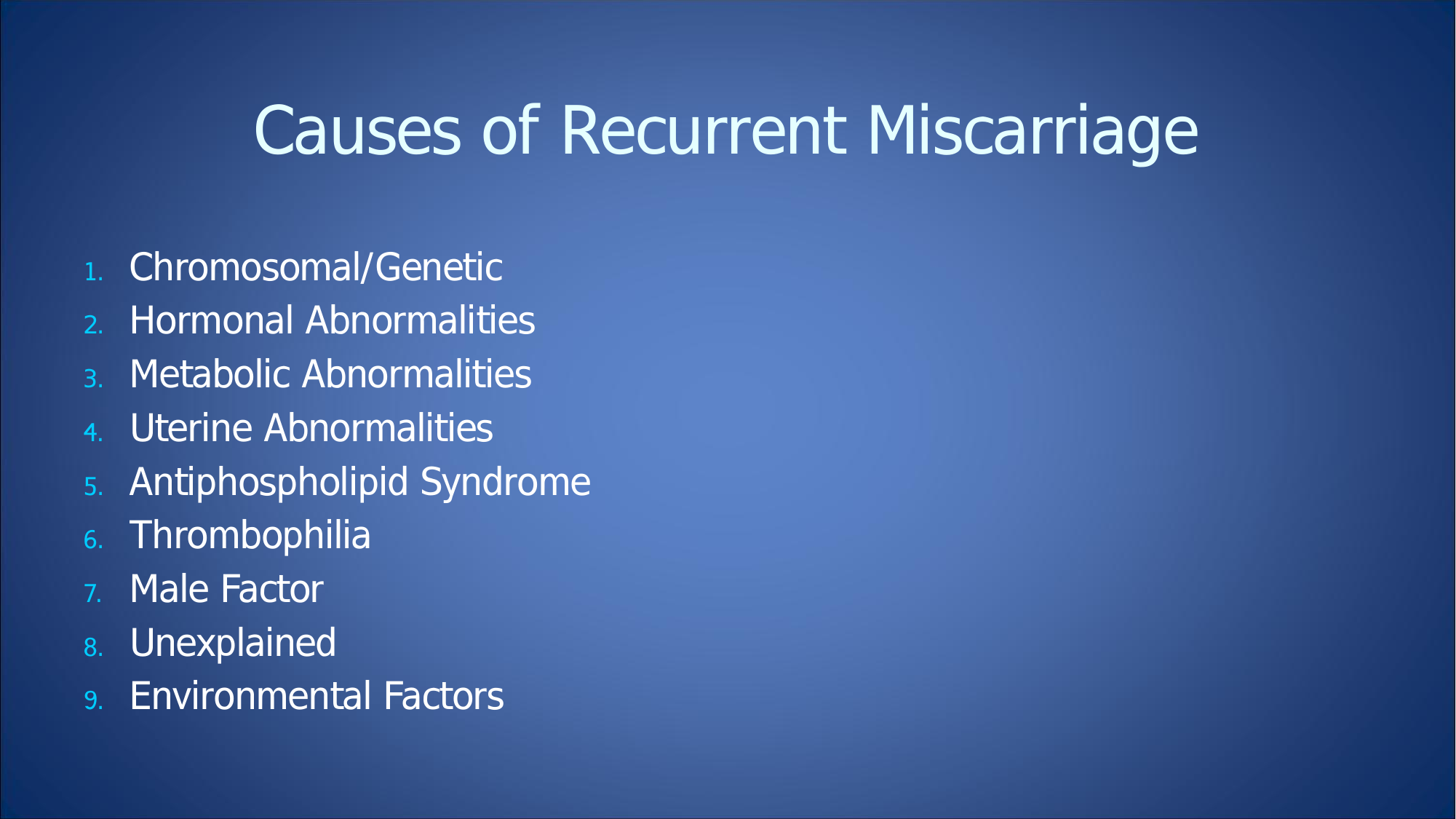

# Causes of Recurrent Miscarriage
Chromosomal/Genetic
Hormonal Abnormalities
Metabolic Abnormalities
Uterine Abnormalities
Antiphospholipid Syndrome
Thrombophilia
Male Factor
Unexplained
Environmental Factors